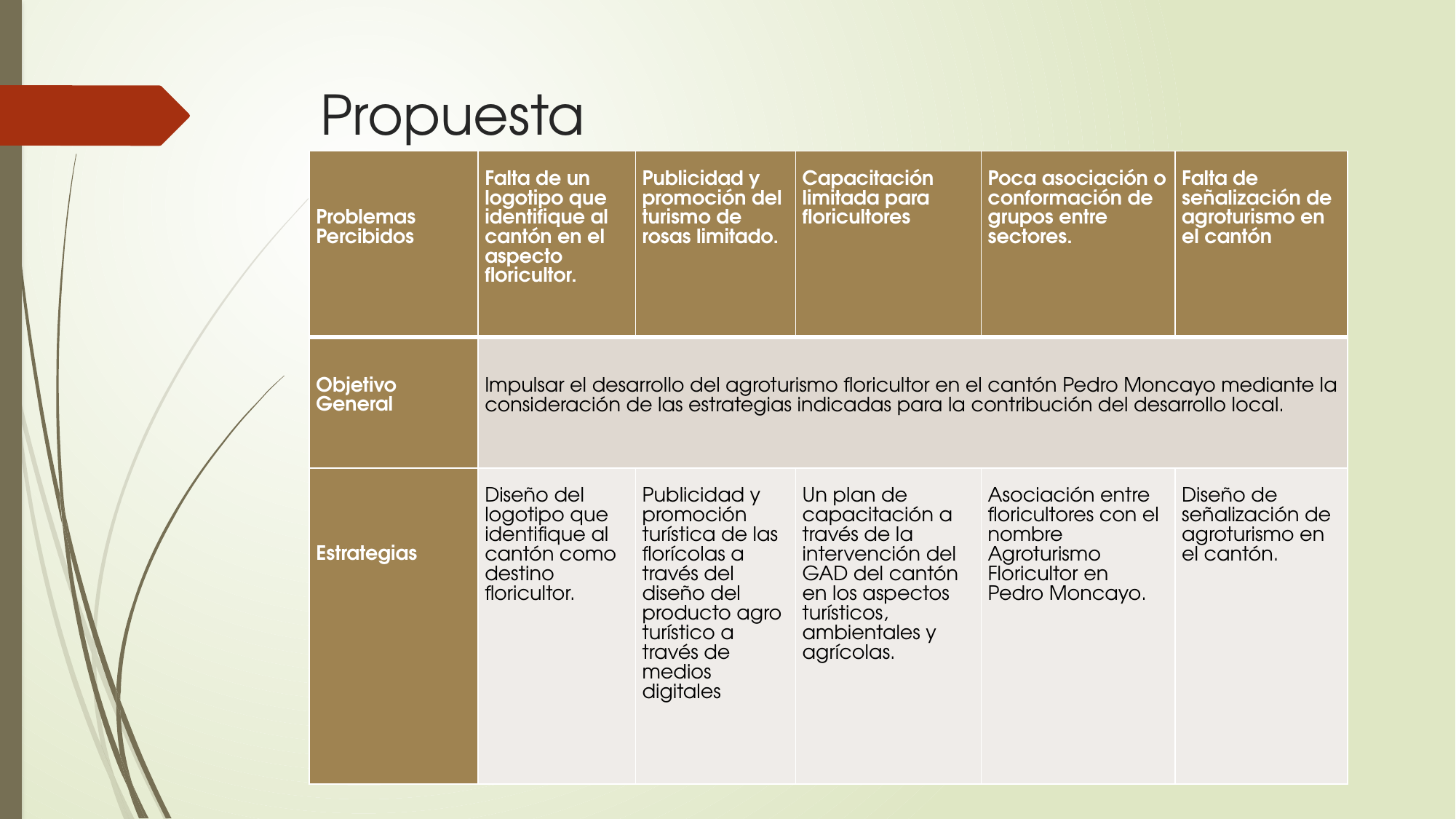

# Propuesta
| Problemas Percibidos | Falta de un logotipo que identifique al cantón en el aspecto floricultor. | Publicidad y promoción del turismo de rosas limitado. | Capacitación limitada para floricultores | Poca asociación o conformación de grupos entre sectores. | Falta de señalización de agroturismo en el cantón |
| --- | --- | --- | --- | --- | --- |
| Objetivo General | Impulsar el desarrollo del agroturismo floricultor en el cantón Pedro Moncayo mediante la consideración de las estrategias indicadas para la contribución del desarrollo local. |  |  |  |  |
| Estrategias | Diseño del logotipo que identifique al cantón como destino floricultor. | Publicidad y promoción turística de las florícolas a través del diseño del producto agro turístico a través de medios digitales | Un plan de capacitación a través de la intervención del GAD del cantón en los aspectos turísticos, ambientales y agrícolas. | Asociación entre floricultores con el nombre Agroturismo Floricultor en Pedro Moncayo. | Diseño de señalización de agroturismo en el cantón. |